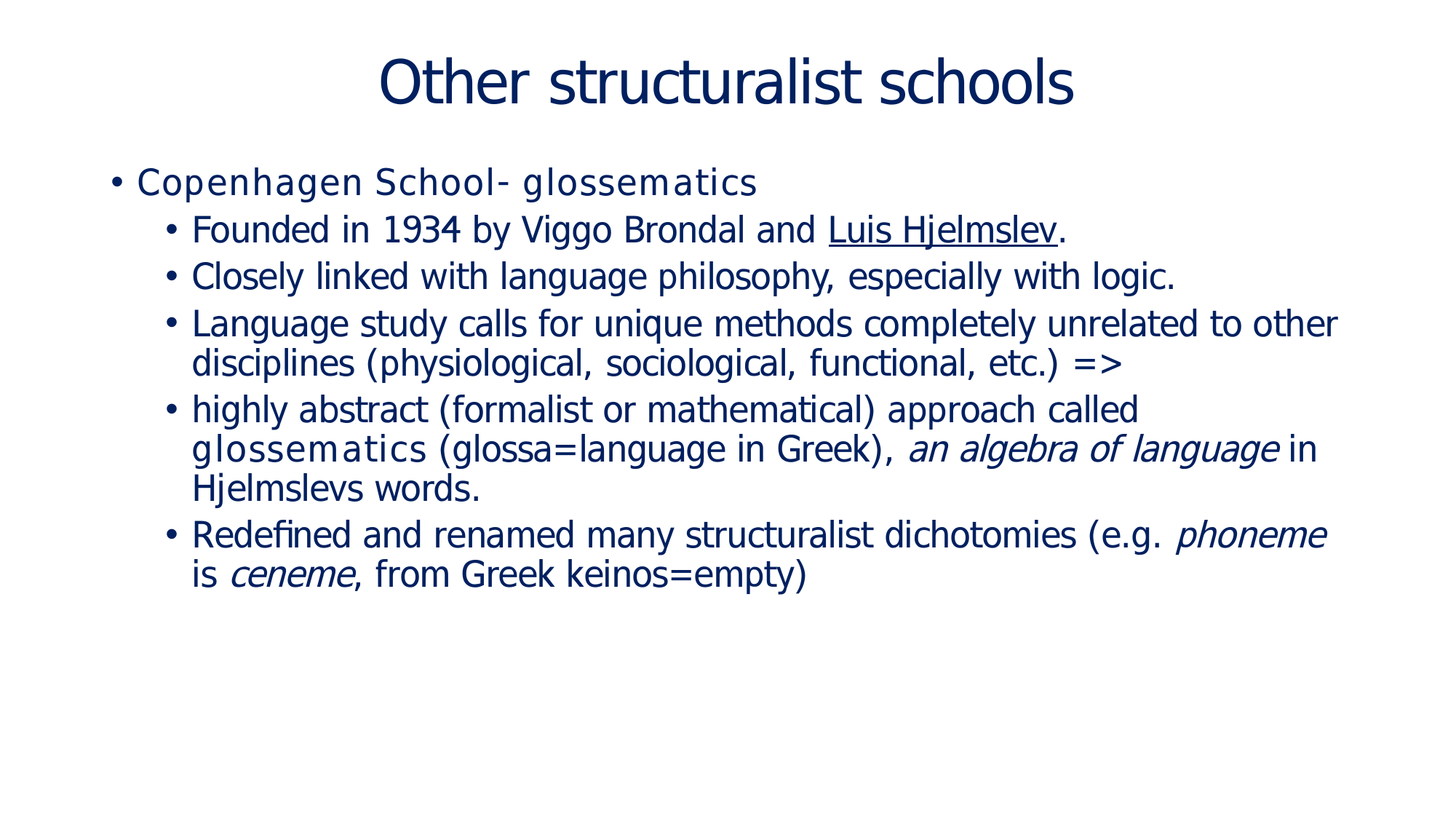

# Other structuralist schools
Copenhagen School- glossematics
Founded in 1934 by Viggo Brondal and Luis Hjelmslev.
Closely linked with language philosophy, especially with logic.
Language study calls for unique methods completely unrelated to other disciplines (physiological, sociological, functional, etc.) =>
highly abstract (formalist or mathematical) approach called glossematics (glossa=language in Greek), an algebra of language in Hjelmslevs words.
Redefined and renamed many structuralist dichotomies (e.g. phoneme is ceneme, from Greek keinos=empty)